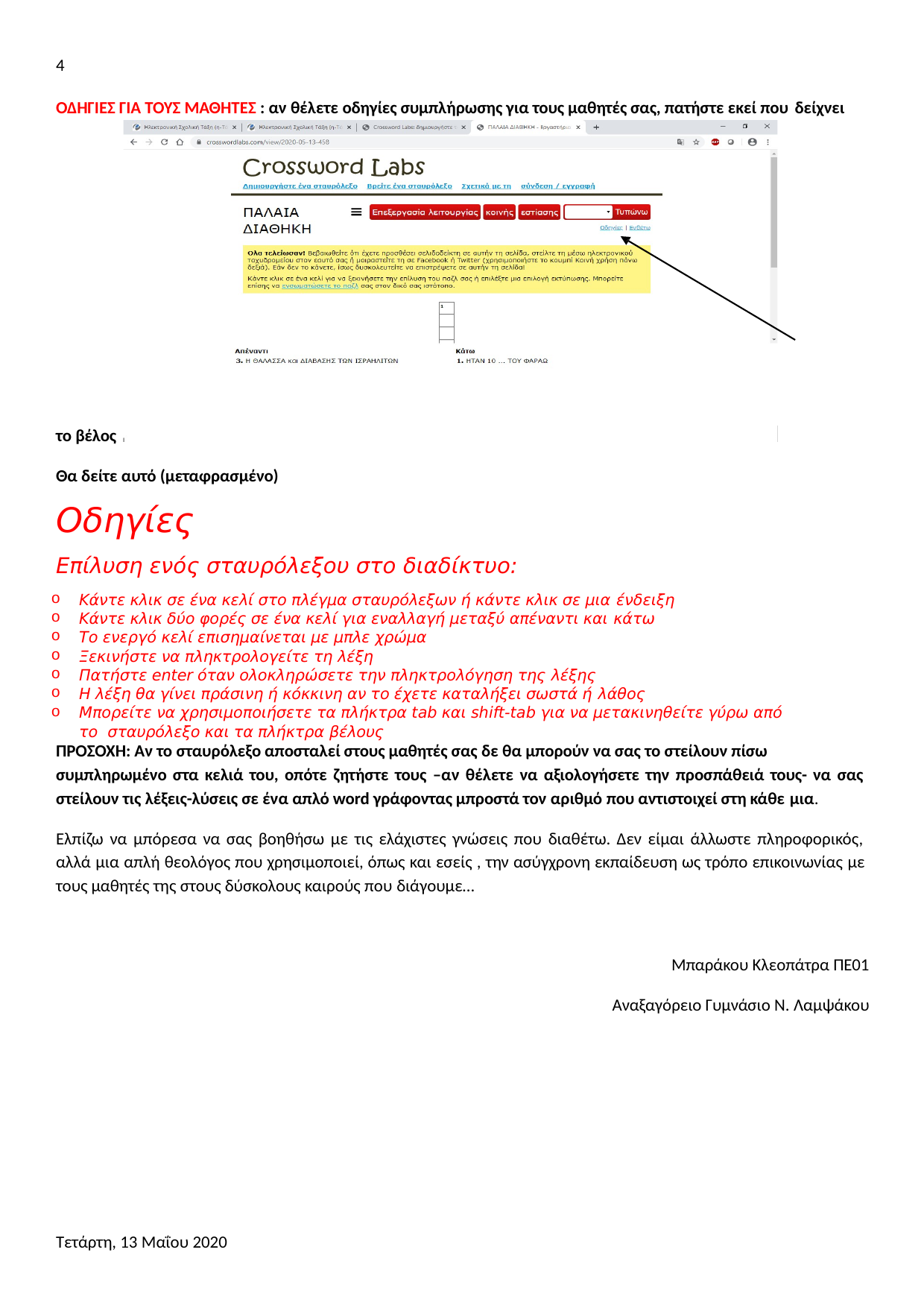

4

ΟΔΗΓΙΕΣ ΓΙΑ ΤΟΥΣ ΜΑΘΗΤΕΣ : αν θέλετε οδηγίες συμπλήρωσης για τους μαθητές σας, πατήστε εκεί που δείχνει

το βέλος

Θα δείτε αυτό (μεταφρασμένο)
Οδηγίες
Επίλυση ενός σταυρόλεξου στο διαδίκτυο:
Κάντε κλικ σε ένα κελί στο πλέγμα σταυρόλεξων ή κάντε κλικ σε μια ένδειξη
Κάντε κλικ δύο φορές σε ένα κελί για εναλλαγή μεταξύ απέναντι και κάτω
Το ενεργό κελί επισημαίνεται με μπλε χρώμα
Ξεκινήστε να πληκτρολογείτε τη λέξη
Πατήστε enter όταν ολοκληρώσετε την πληκτρολόγηση της λέξης
Η λέξη θα γίνει πράσινη ή κόκκινη αν το έχετε καταλήξει σωστά ή λάθος
Μπορείτε να χρησιμοποιήσετε τα πλήκτρα tab και shift-tab για να μετακινηθείτε γύρω από το  σταυρόλεξο και τα πλήκτρα βέλους
ΠΡΟΣΟΧΗ: Αν το σταυρόλεξο αποσταλεί στους μαθητές σας δε θα μπορούν να σας το στείλουν πίσω
συμπληρωμένο στα κελιά του, οπότε ζητήστε τους –αν θέλετε να αξιολογήσετε την προσπάθειά τους- να σας  στείλουν τις λέξεις-λύσεις σε ένα απλό word γράφοντας μπροστά τον αριθμό που αντιστοιχεί στη κάθε μια.

Ελπίζω να μπόρεσα να σας βοηθήσω με τις ελάχιστες γνώσεις που διαθέτω. Δεν είμαι άλλωστε πληροφορικός,  αλλά μια απλή θεολόγος που χρησιμοποιεί, όπως και εσείς , την ασύγχρονη εκπαίδευση ως τρόπο επικοινωνίας με  τους μαθητές της στους δύσκολους καιρούς που διάγουμε…
Μπαράκου Κλεοπάτρα ΠΕ01

Αναξαγόρειο Γυμνάσιο Ν. Λαμψάκου
Τετάρτη, 13 Μαΐου 2020